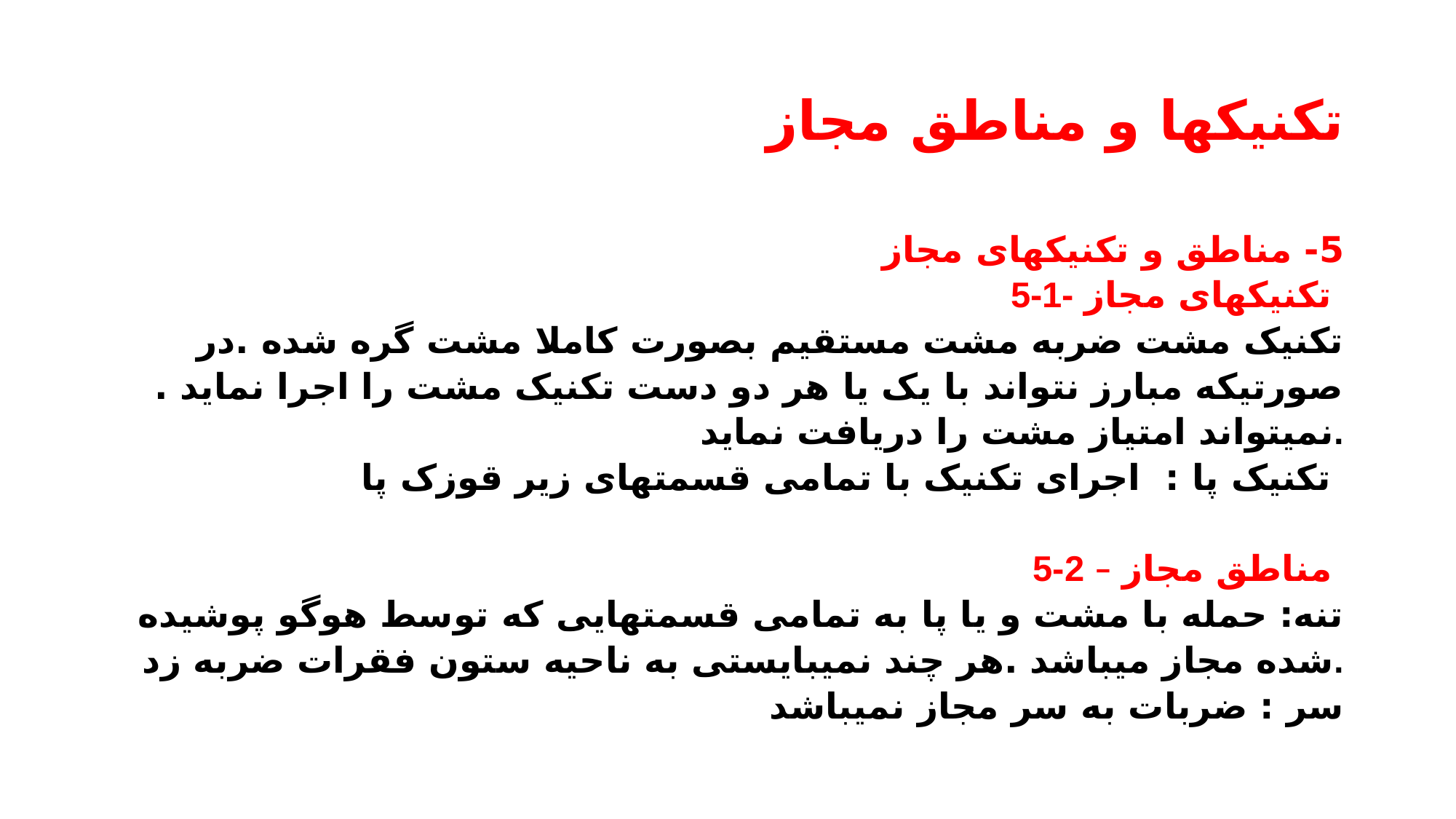

# تکنیکها و مناطق مجاز
5- مناطق و تکنیکهای مجاز
5-1- تکنیکهای مجاز
تکنیک مشت ضربه مشت مستقیم بصورت کاملا مشت گره شده .در صورتیکه مبارز نتواند با یک یا هر دو دست تکنیک مشت را اجرا نماید . نمیتواند امتیاز مشت را دریافت نماید.
تکنیک پا :  اجرای تکنیک با تمامی قسمتهای زیر قوزک پا

5-2 – مناطق مجاز
تنه: حمله با مشت و یا پا به تمامی قسمتهایی که توسط هوگو پوشیده شده مجاز میباشد .هر چند نمیبایستی به ناحیه ستون فقرات ضربه زد.
سر : ضربات به سر مجاز نمیباشد